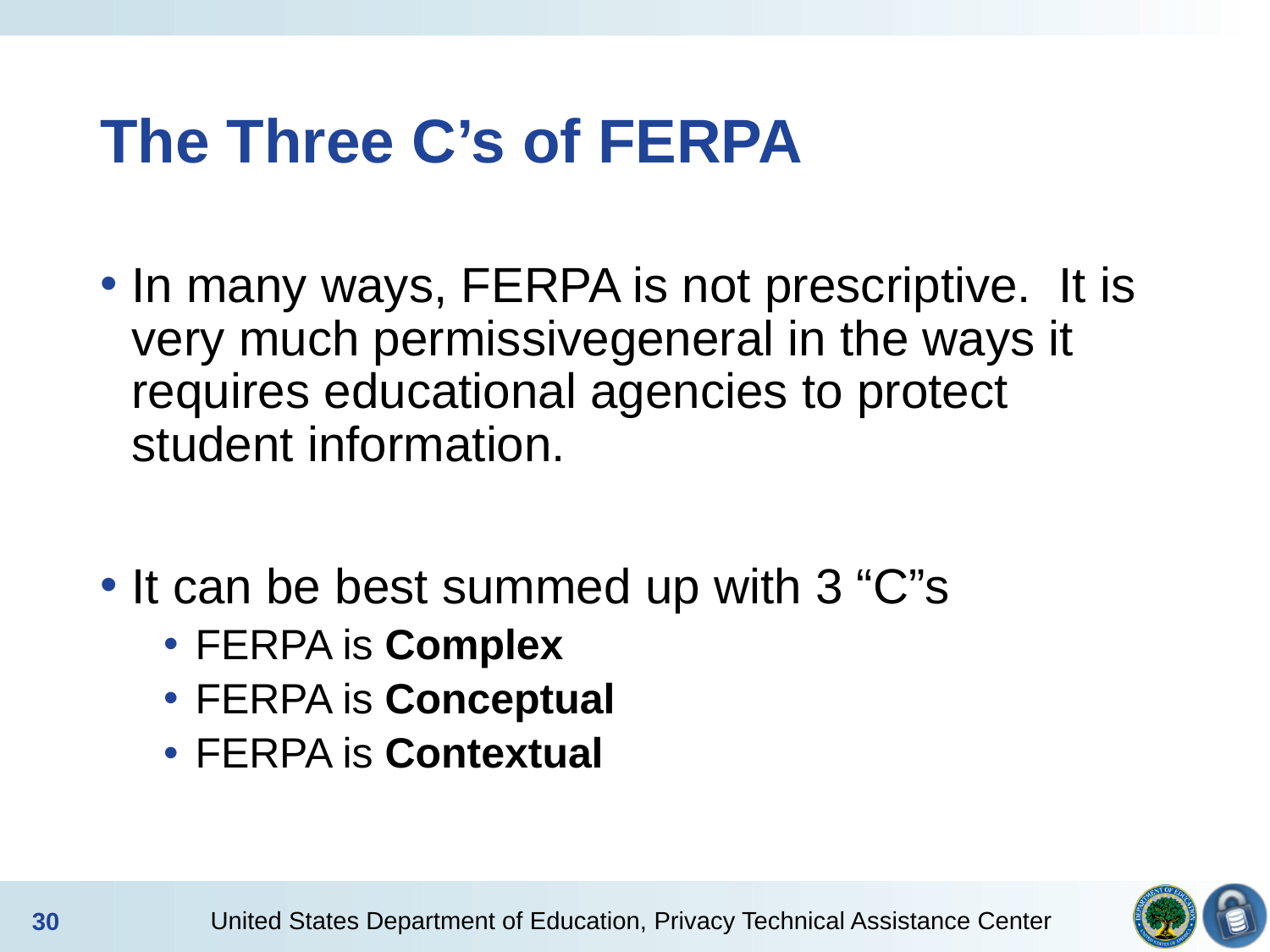

# The Three C’s of FERPA
In many ways, FERPA is not prescriptive.  It is very much permissivegeneral in the ways it requires educational agencies to protect student information.

It can be best summed up with 3 “C”s
FERPA is Complex
FERPA is Conceptual
FERPA is Contextual